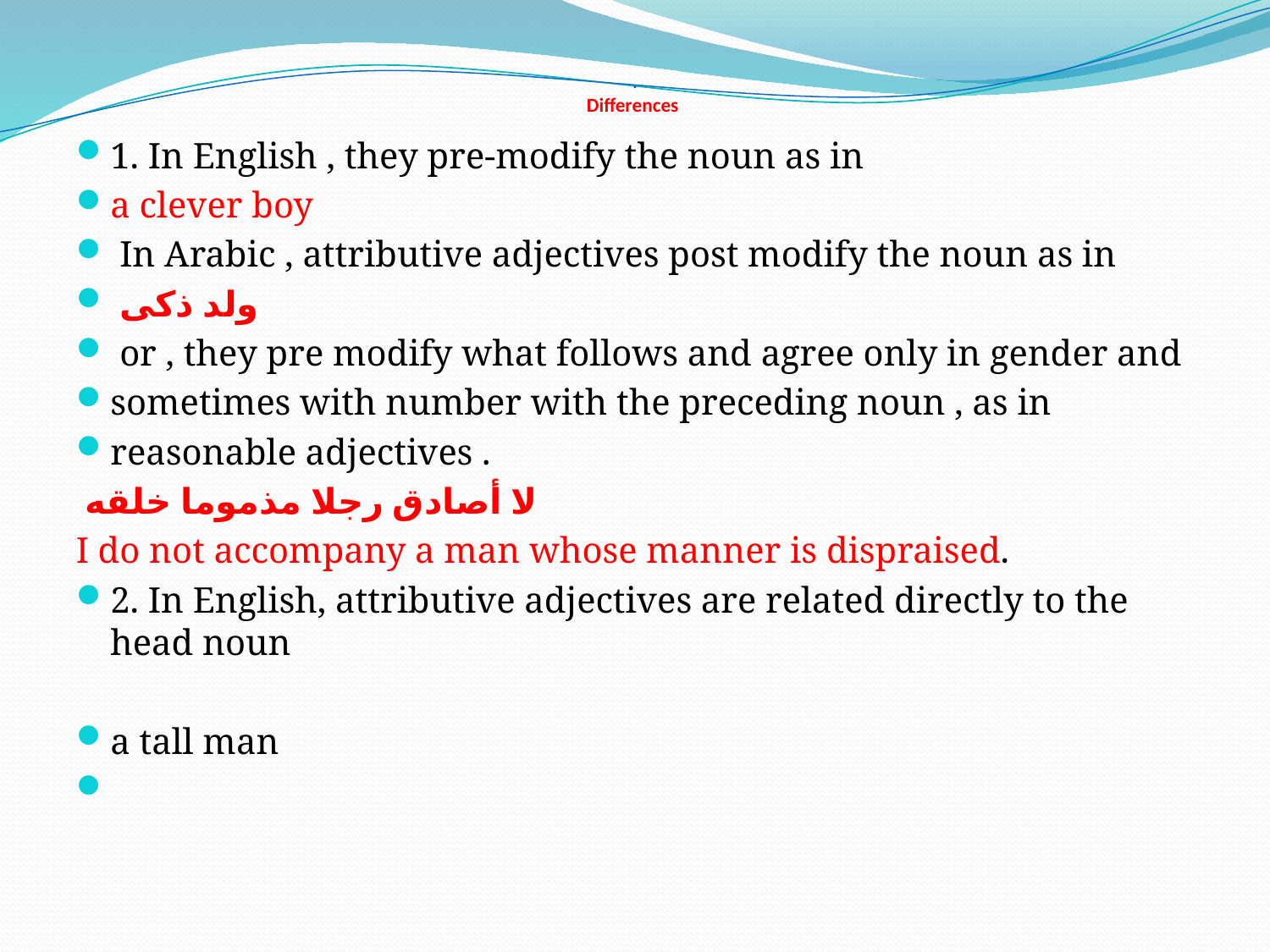

# . Differences
1. In English , they pre-modify the noun as in
a clever boy
 In Arabic , attributive adjectives post modify the noun as in
 ولد ذكى
 or , they pre modify what follows and agree only in gender and
sometimes with number with the preceding noun , as in
reasonable adjectives .
 لا أصادق رجلا مذموما خلقه
I do not accompany a man whose manner is dispraised.
2. In English, attributive adjectives are related directly to the head noun

a tall man